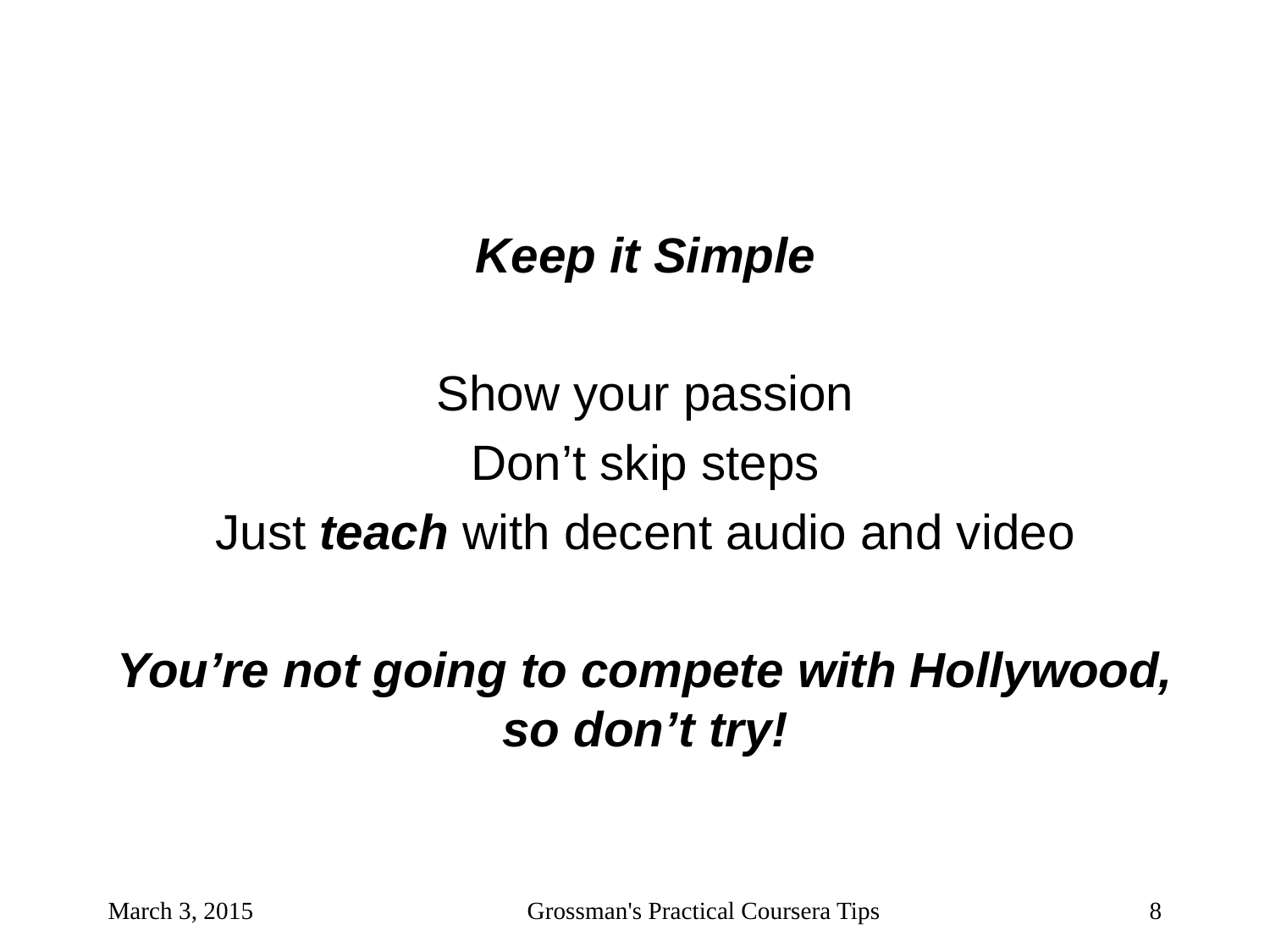

#

Keep it Simple

Show your passion
Don’t skip steps
Just teach with decent audio and video

You’re not going to compete with Hollywood, so don’t try!
March 3, 2015
Grossman's Practical Coursera Tips
8